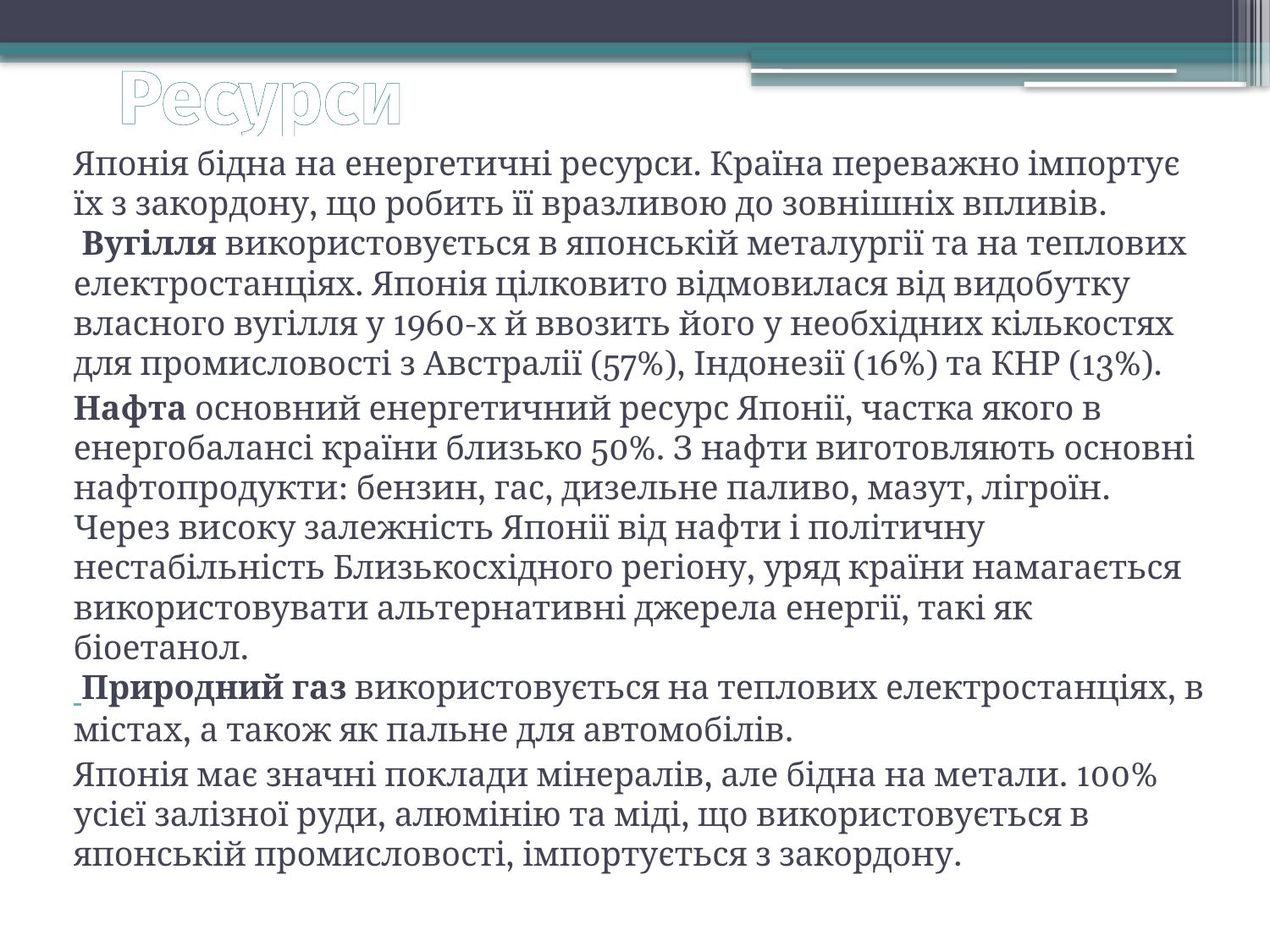

# Ресурси
Японія бідна на енергетичні ресурси. Країна переважно імпортує їх з закордону, що робить її вразливою до зовнішніх впливів.
 Вугілля використовується в японській металургії та на теплових електростанціях. Японія цілковито відмовилася від видобутку власного вугілля у 1960-х й ввозить його у необхідних кількостях для промисловості з Австралії (57%), Індонезії (16%) та КНР (13%).
Нафта основний енергетичний ресурс Японії, частка якого в енергобалансі країни близько 50%. З нафти виготовляють основні нафтопродукти: бензин, гас, дизельне паливо, мазут, лігроїн. Через високу залежність Японії від нафти і політичну нестабільність Близькосхідного регіону, уряд країни намагається використовувати альтернативні джерела енергії, такі як біоетанол.
 Природний газ використовується на теплових електростанціях, в містах, а також як пальне для автомобілів.
Японія має значні поклади мінералів, але бідна на метали. 100% усієї залізної руди, алюмінію та міді, що використовується в японській промисловості, імпортується з закордону.